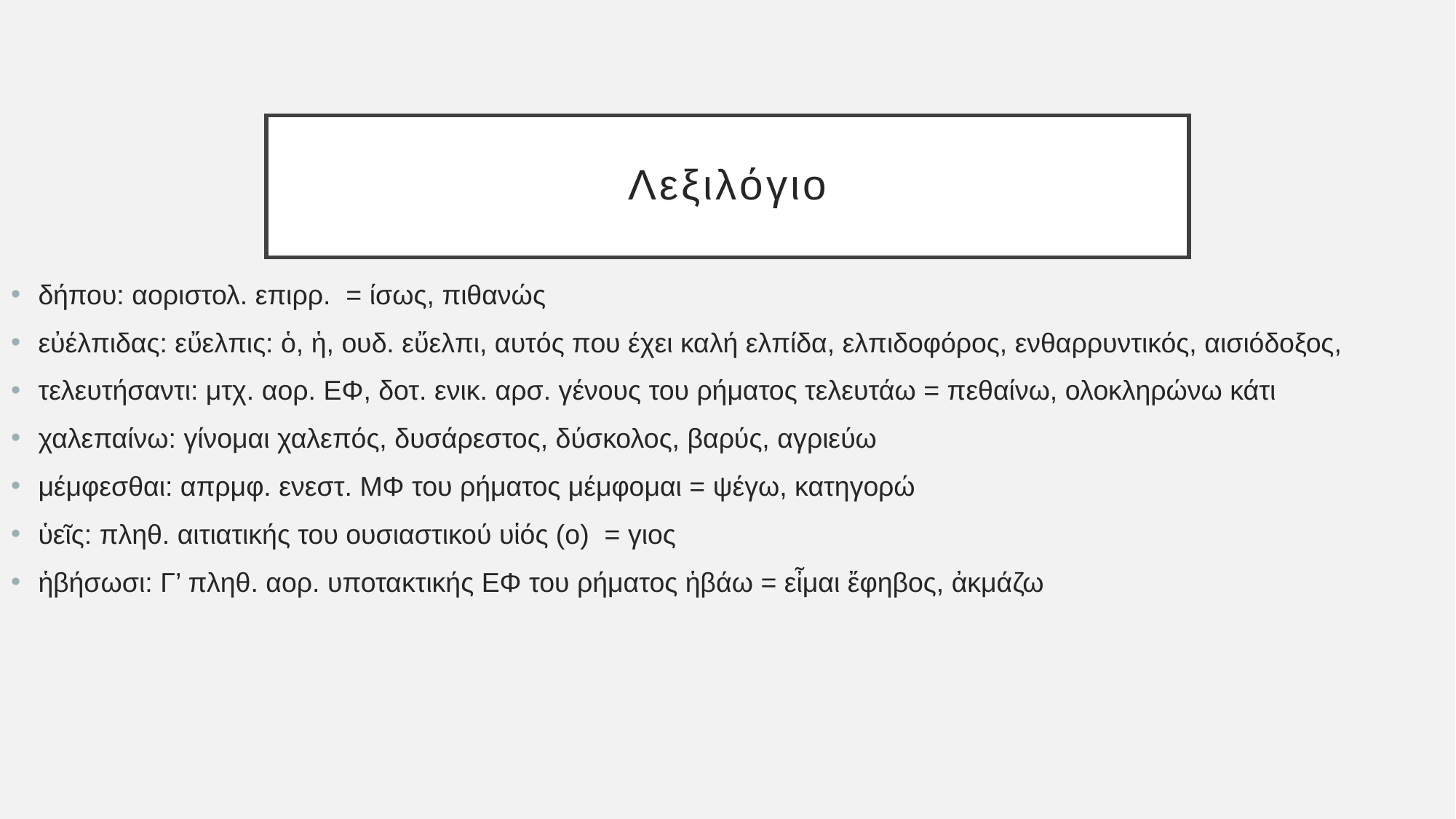

# Λεξιλόγιο
δήπου: αοριστολ. επιρρ.  = ίσως, πιθανώς
εὐέλπιδας: εὔελπις: ὁ, ἡ, ουδ. εὔελπι, αυτός που έχει καλή ελπίδα, ελπιδοφόρος, ενθαρρυντικός, αισιόδοξος,
τελευτήσαντι: μτχ. αορ. ΕΦ, δοτ. ενικ. αρσ. γένους του ρήματος τελευτάω = πεθαίνω, ολοκληρώνω κάτι
χαλεπαίνω: γίνομαι χαλεπός, δυσάρεστος, δύσκολος, βαρύς, αγριεύω
μέμφεσθαι: απρμφ. ενεστ. ΜΦ του ρήματος μέμφομαι = ψέγω, κατηγορώ
ὑεῖς: πληθ. αιτιατικής του ουσιαστικού υἱός (ο)  = γιος
ἡβήσωσι: Γ’ πληθ. αορ. υποτακτικής ΕΦ του ρήματος ἡβάω = εἶμαι ἔφηβος, ἀκμάζω